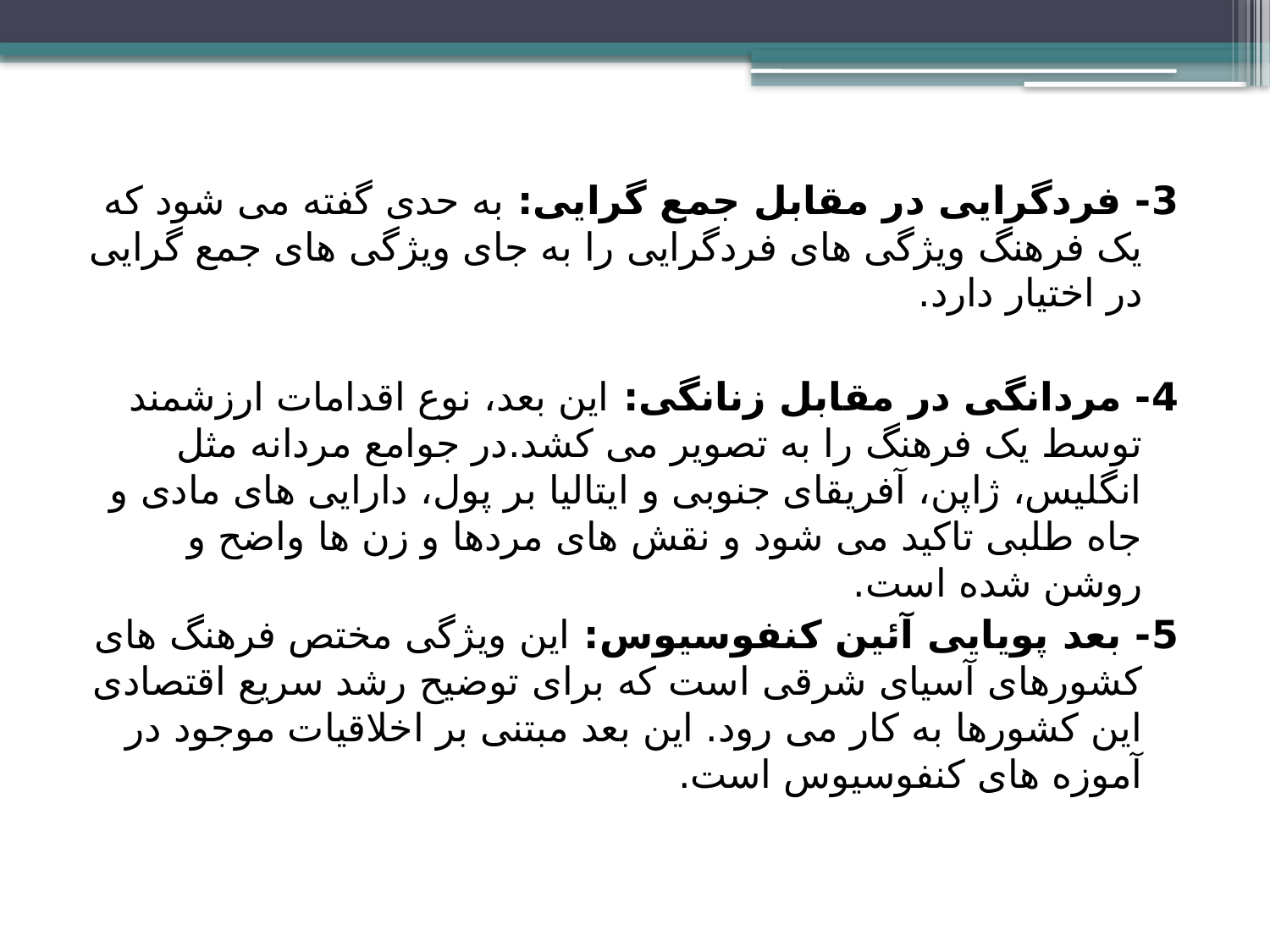

3- فردگرایی در مقابل جمع گرایی: به حدی گفته می شود که یک فرهنگ ویژگی های فردگرایی را به جای ویژگی های جمع گرایی در اختیار دارد.

4- مردانگی در مقابل زنانگی: این بعد، نوع اقدامات ارزشمند توسط یک فرهنگ را به تصویر می کشد.در جوامع مردانه مثل انگلیس، ژاپن، آفریقای جنوبی و ایتالیا بر پول، دارایی های مادی و جاه طلبی تاکید می شود و نقش های مردها و زن ها واضح و روشن شده است.
5- بعد پویایی آئین کنفوسیوس: این ویژگی مختص فرهنگ های کشورهای آسیای شرقی است که برای توضیح رشد سریع اقتصادی این کشورها به کار می رود. این بعد مبتنی بر اخلاقیات موجود در آموزه های کنفوسیوس است.